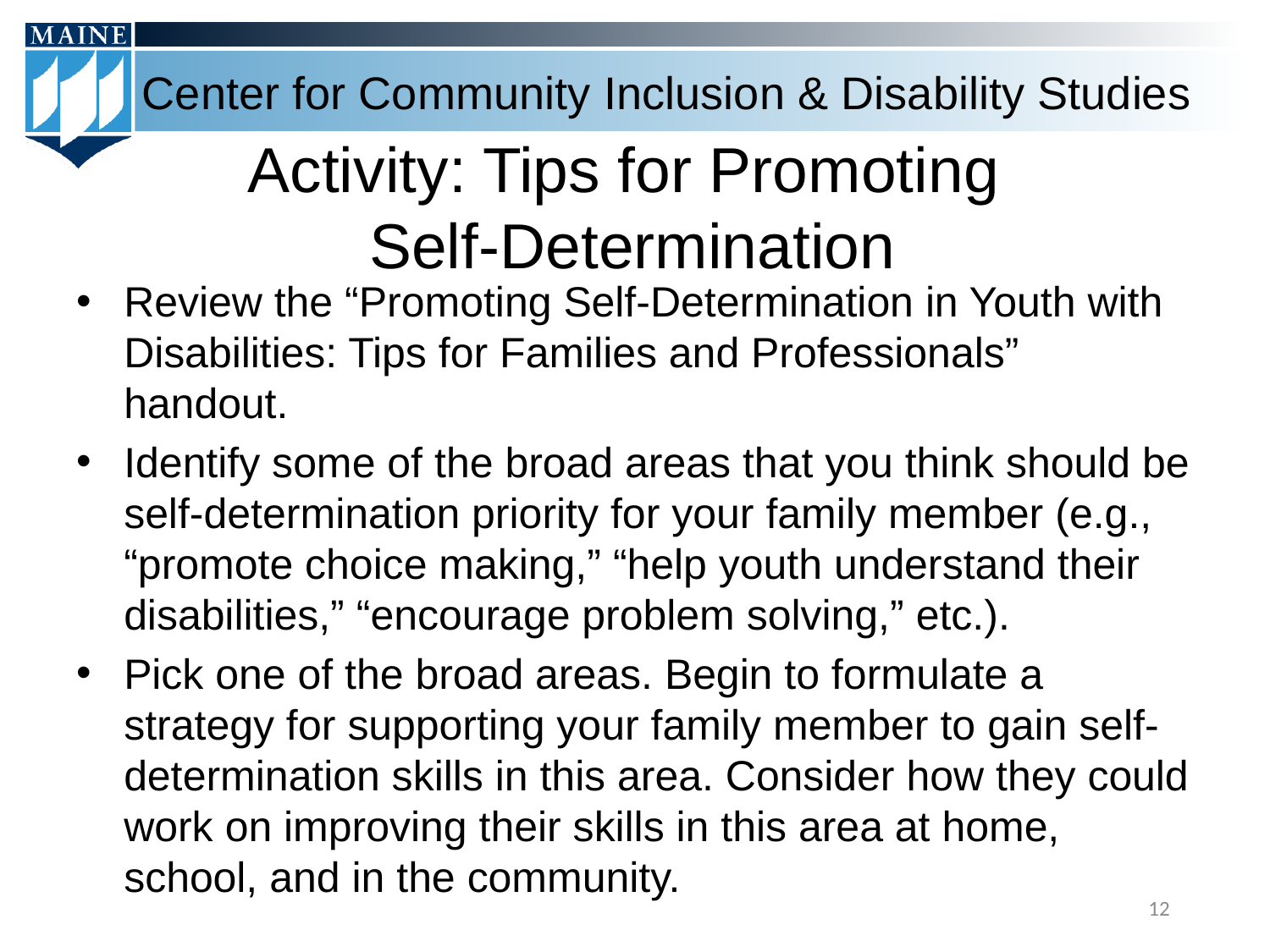

# Activity: Tips for Promoting Self-Determination
Review the “Promoting Self-Determination in Youth with Disabilities: Tips for Families and Professionals” handout.
Identify some of the broad areas that you think should be self-determination priority for your family member (e.g., “promote choice making,” “help youth understand their disabilities,” “encourage problem solving,” etc.).
Pick one of the broad areas. Begin to formulate a strategy for supporting your family member to gain self-determination skills in this area. Consider how they could work on improving their skills in this area at home, school, and in the community.
12